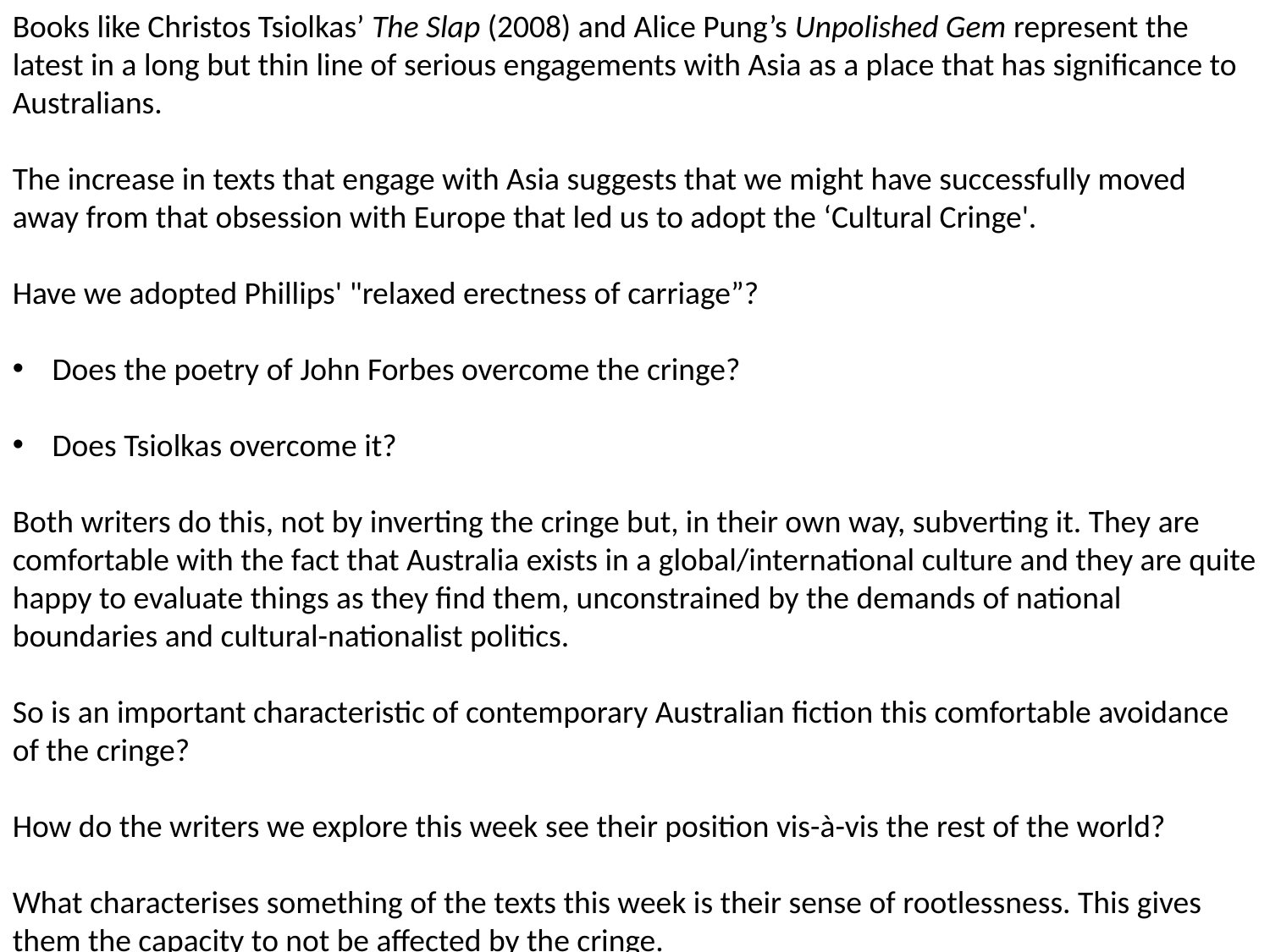

Books like Christos Tsiolkas’ The Slap (2008) and Alice Pung’s Unpolished Gem represent the latest in a long but thin line of serious engagements with Asia as a place that has significance to Australians.

The increase in texts that engage with Asia suggests that we might have successfully moved away from that obsession with Europe that led us to adopt the ‘Cultural Cringe'.

Have we adopted Phillips' "relaxed erectness of carriage”?

Does the poetry of John Forbes overcome the cringe?

Does Tsiolkas overcome it?

Both writers do this, not by inverting the cringe but, in their own way, subverting it. They are comfortable with the fact that Australia exists in a global/international culture and they are quite happy to evaluate things as they find them, unconstrained by the demands of national boundaries and cultural-nationalist politics.

So is an important characteristic of contemporary Australian fiction this comfortable avoidance of the cringe?

How do the writers we explore this week see their position vis-à-vis the rest of the world?

What characterises something of the texts this week is their sense of rootlessness. This gives them the capacity to not be affected by the cringe.